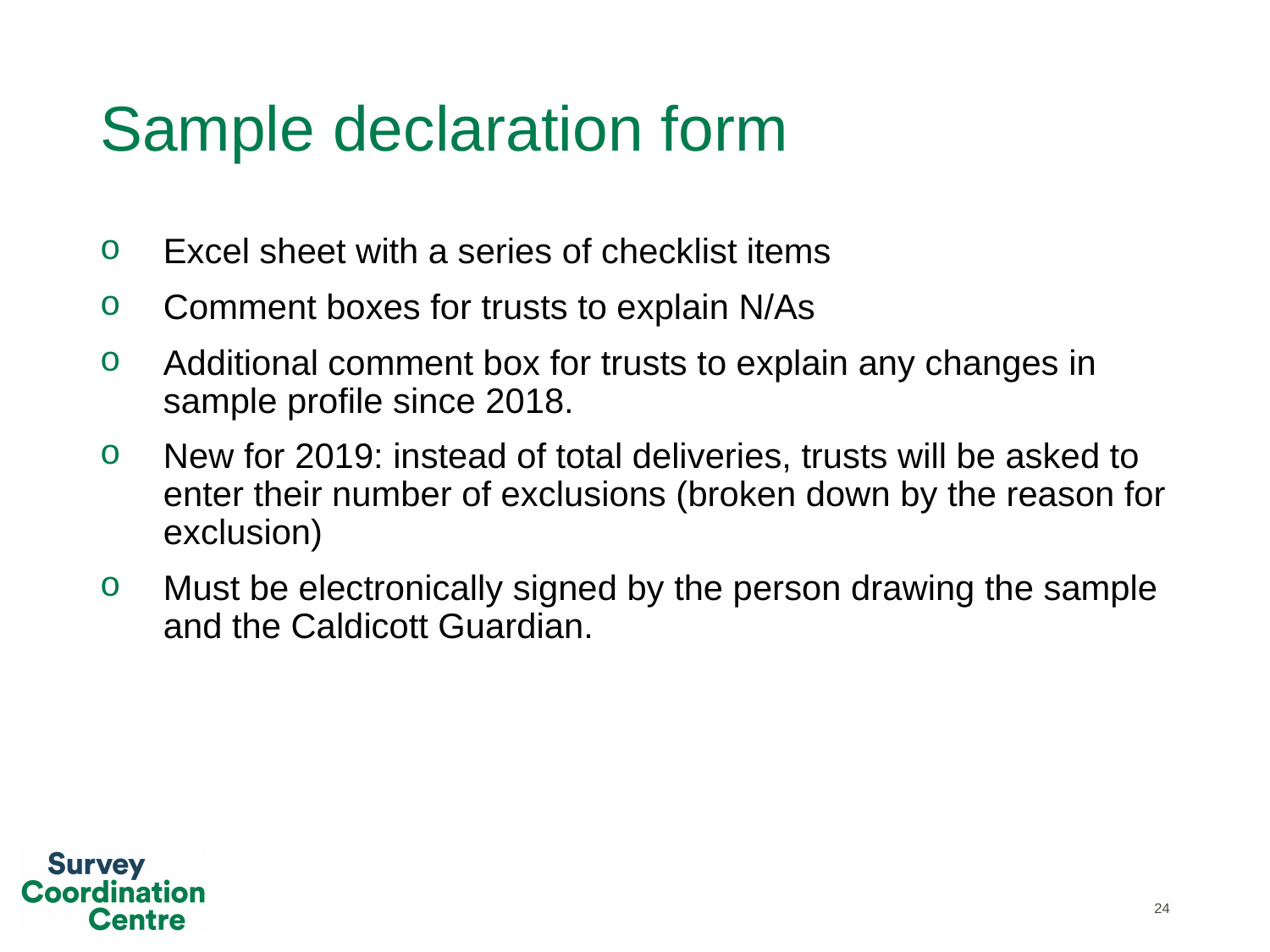

# Sample declaration form
Excel sheet with a series of checklist items
Comment boxes for trusts to explain N/As
Additional comment box for trusts to explain any changes in sample profile since 2018.
New for 2019: instead of total deliveries, trusts will be asked to enter their number of exclusions (broken down by the reason for exclusion)
Must be electronically signed by the person drawing the sample and the Caldicott Guardian.
24